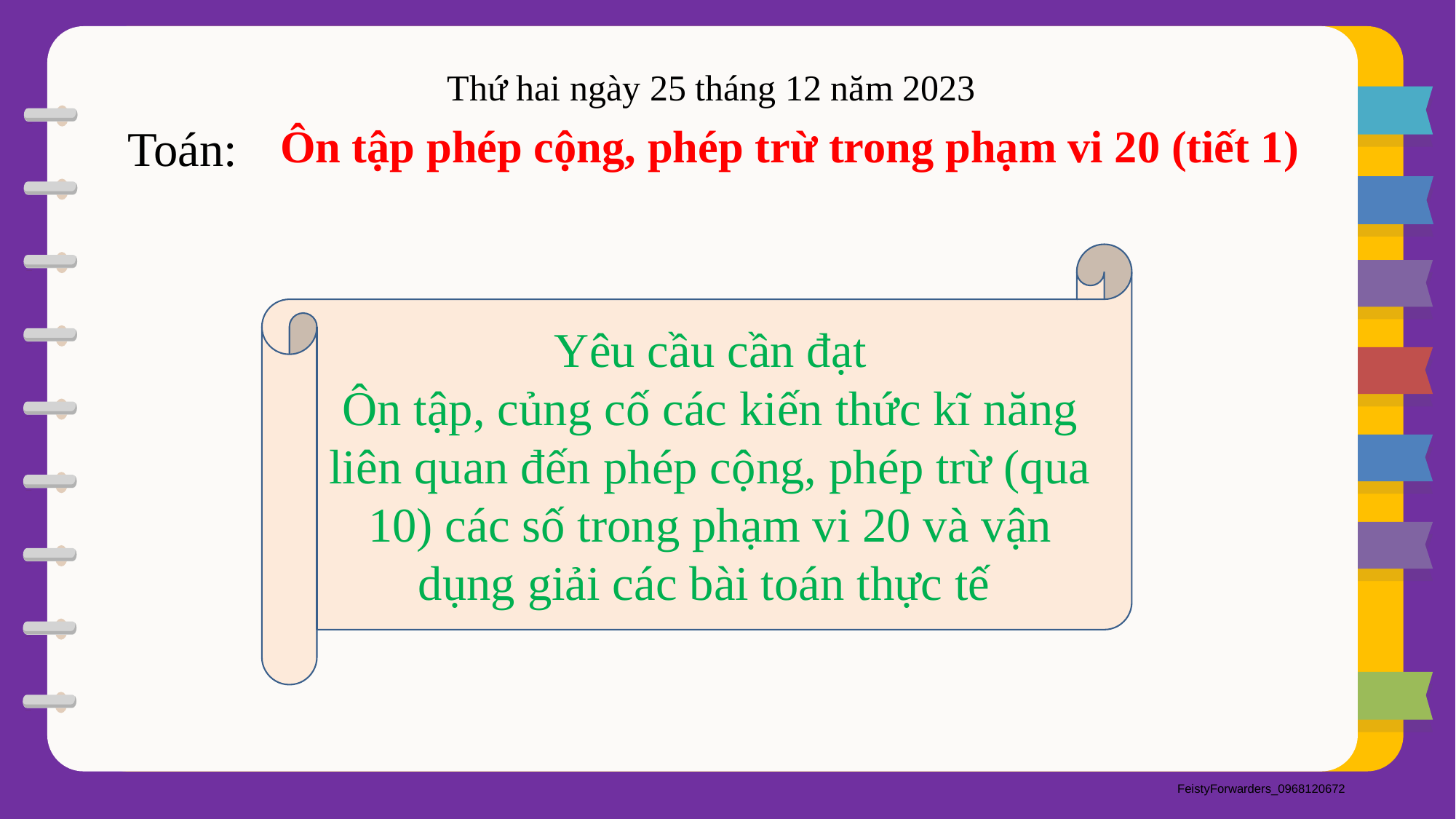

Thứ hai ngày 25 tháng 12 năm 2023
Ôn tập phép cộng, phép trừ trong phạm vi 20 (tiết 1)
Toán:
Yêu cầu cần đạt
Ôn tập, củng cố các kiến thức kĩ năng liên quan đến phép cộng, phép trừ (qua 10) các số trong phạm vi 20 và vận dụng giải các bài toán thực tế